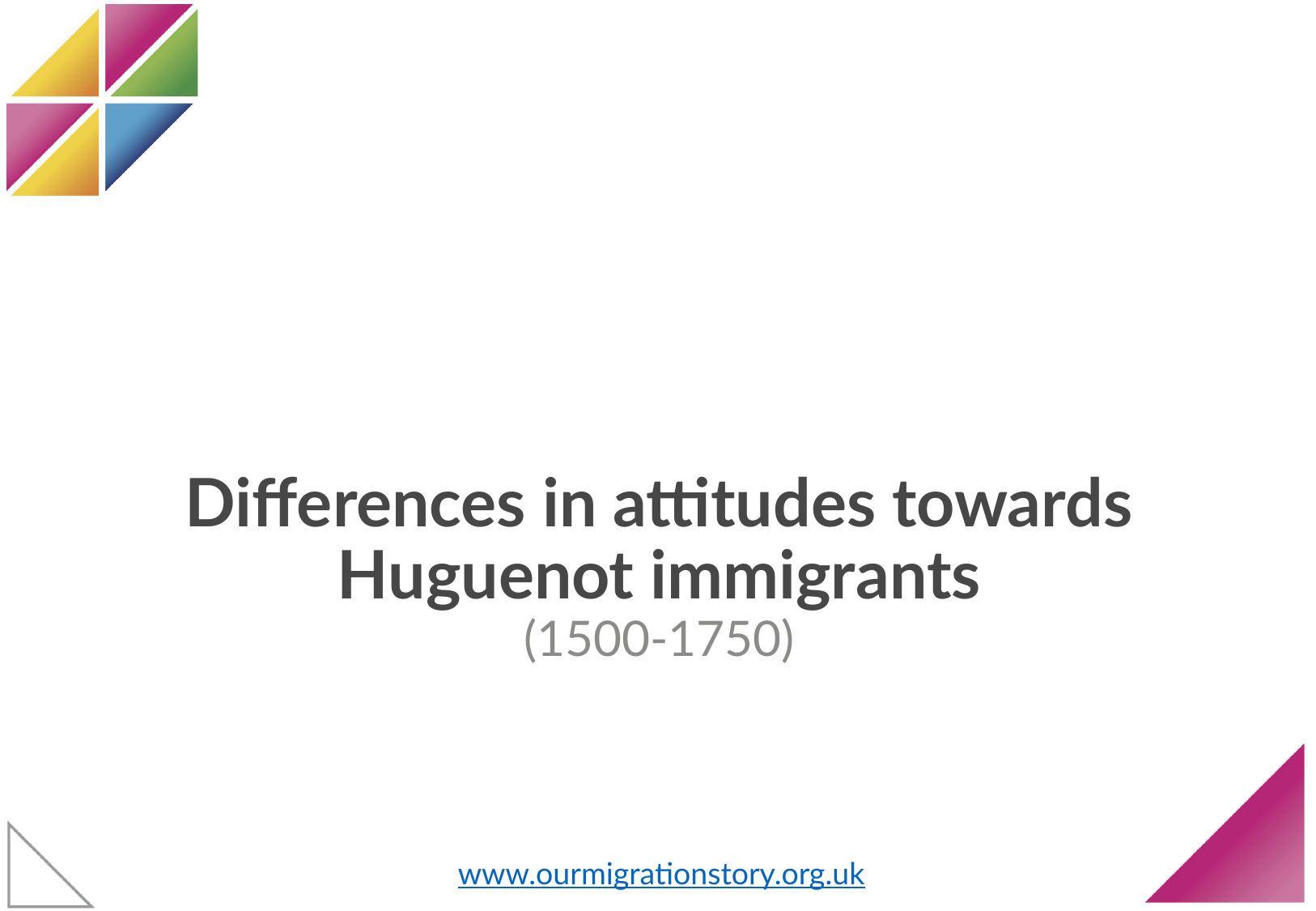

# Differences in attitudes towards Huguenot immigrants (1500-1750)
www.ourmigrationstory.org.uk